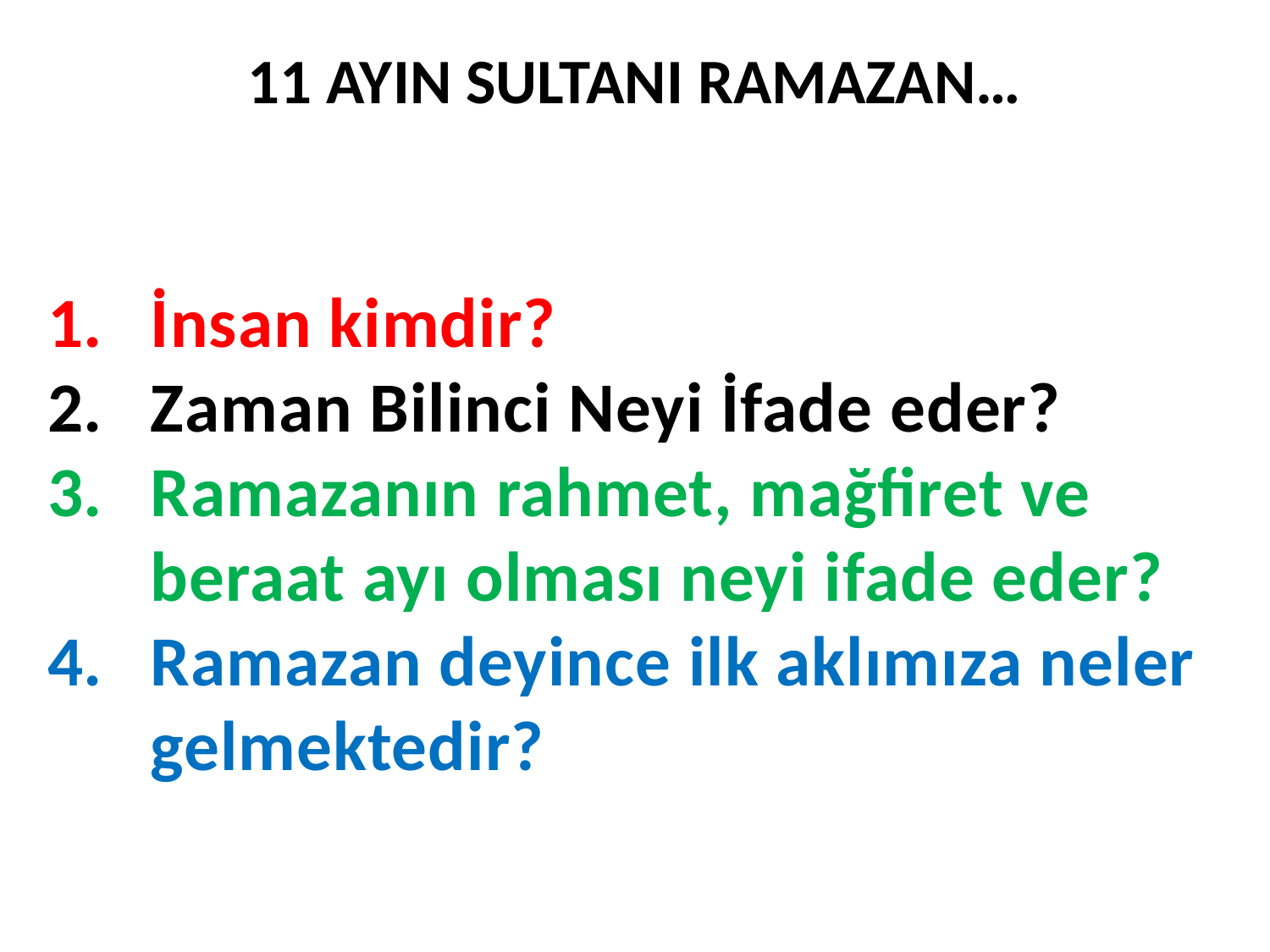

11 AYIN SULTANI RAMAZAN…
İnsan kimdir?
Zaman Bilinci Neyi İfade eder?
Ramazanın rahmet, mağfiret ve beraat ayı olması neyi ifade eder?
Ramazan deyince ilk aklımıza neler gelmektedir?